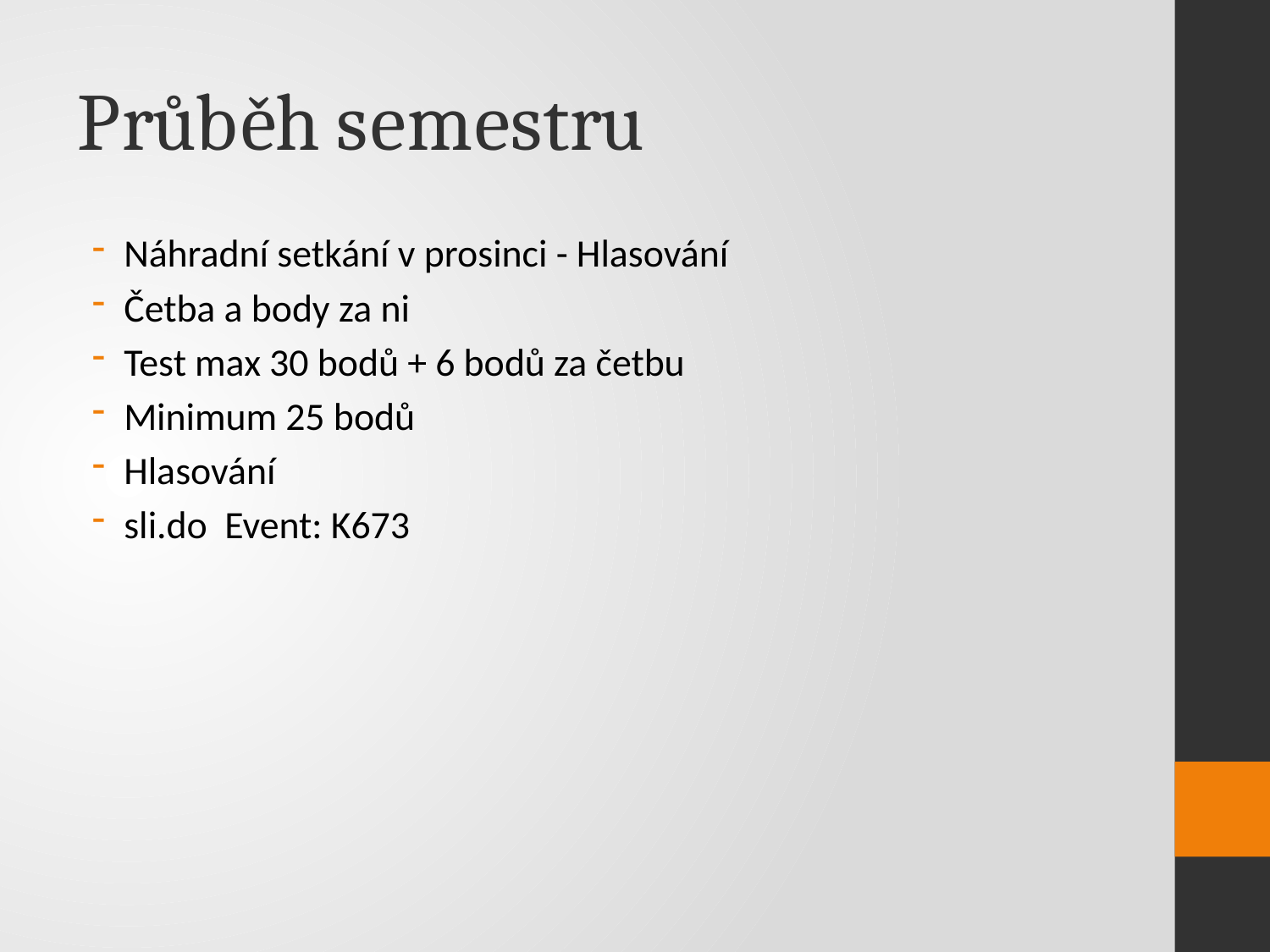

# Průběh semestru
Náhradní setkání v prosinci - Hlasování
Četba a body za ni
Test max 30 bodů + 6 bodů za četbu
Minimum 25 bodů
Hlasování
sli.do  Event: K673